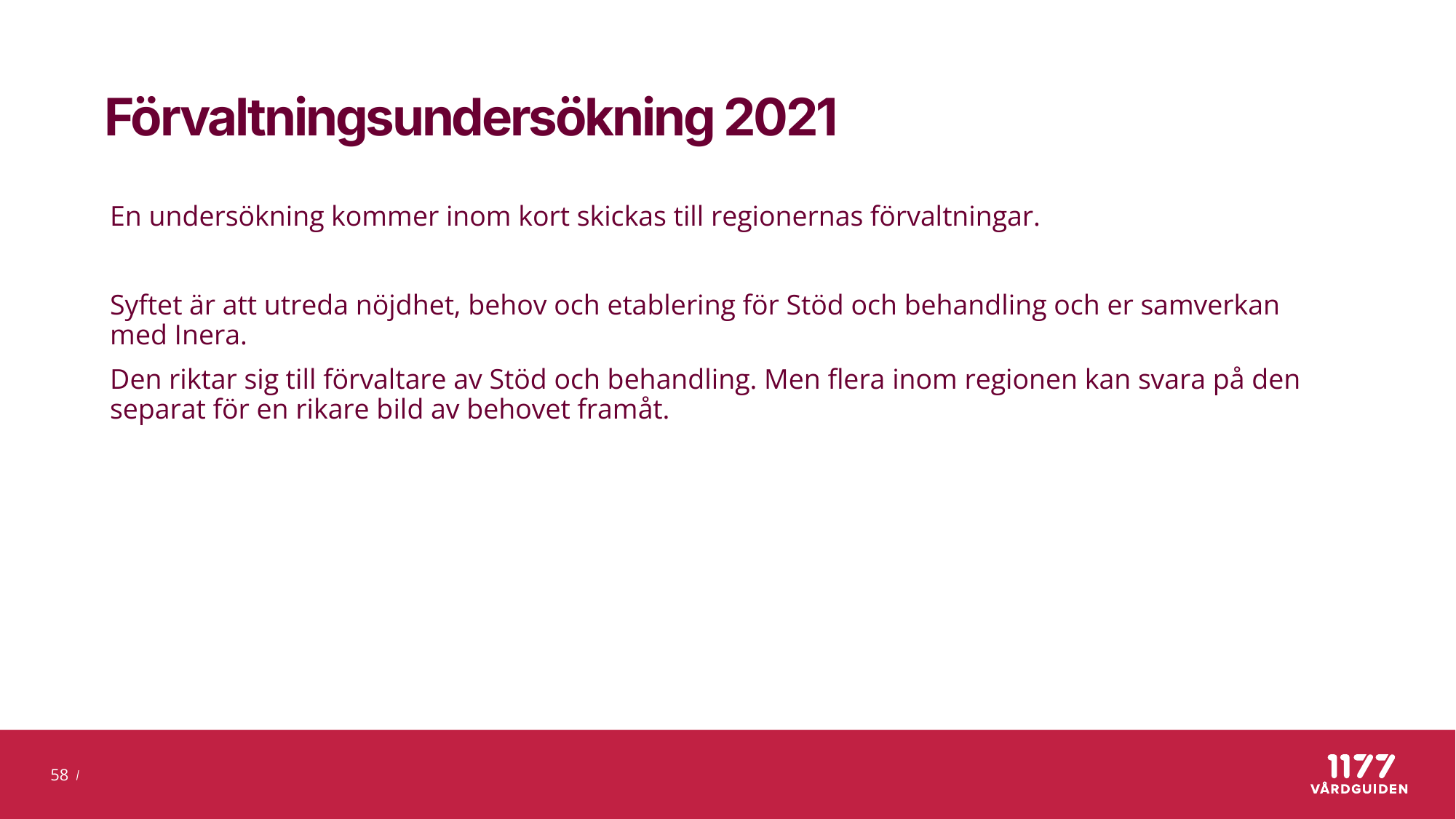

# Förvaltningsundersökning 2021
En undersökning kommer inom kort skickas till regionernas förvaltningar.

Syftet är att utreda nöjdhet, behov och etablering för Stöd och behandling och er samverkan med Inera.
Den riktar sig till förvaltare av Stöd och behandling. Men flera inom regionen kan svara på den separat för en rikare bild av behovet framåt.

58